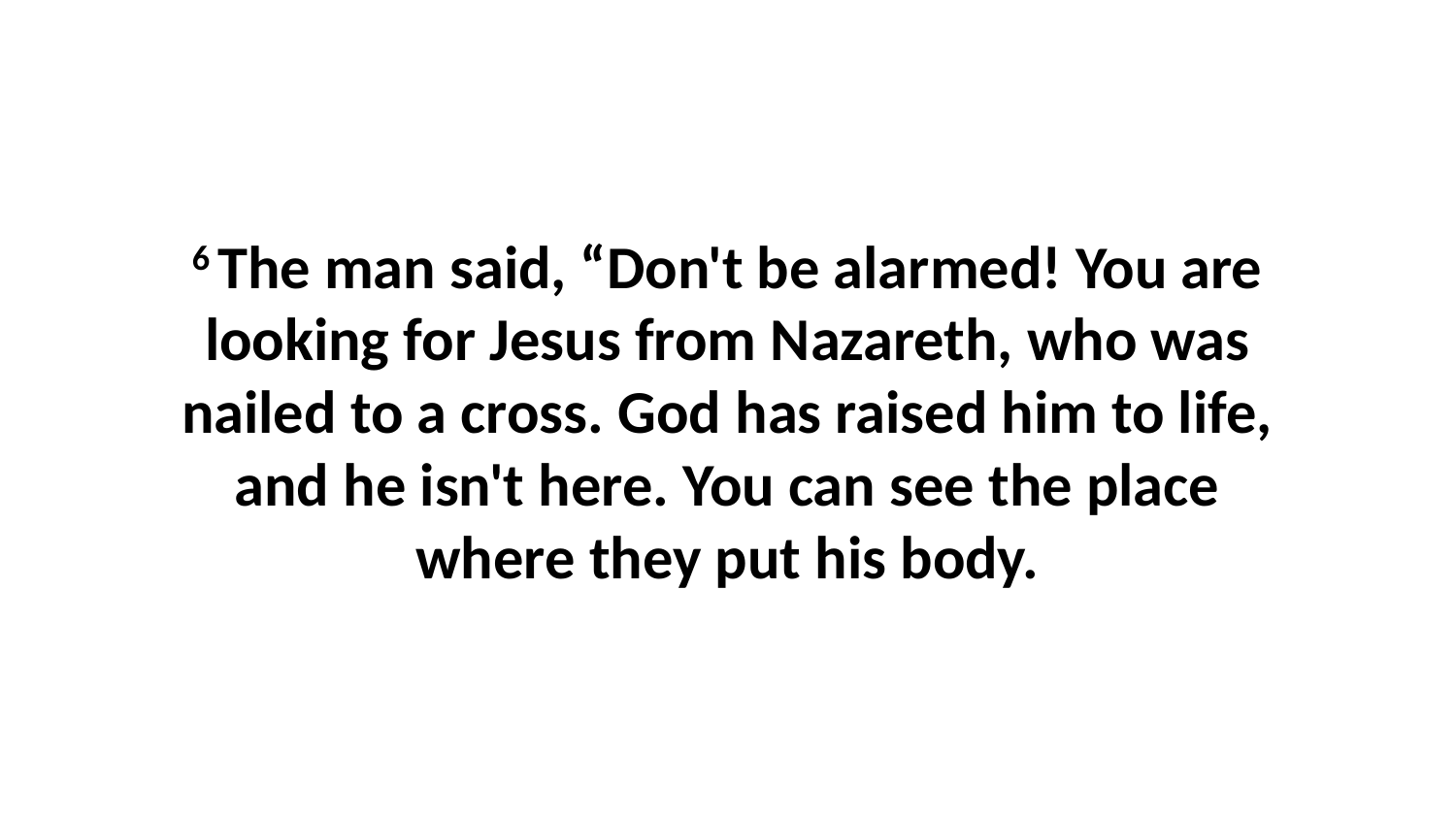

6 The man said, “Don't be alarmed! You are looking for Jesus from Nazareth, who was nailed to a cross. God has raised him to life, and he isn't here. You can see the place where they put his body.